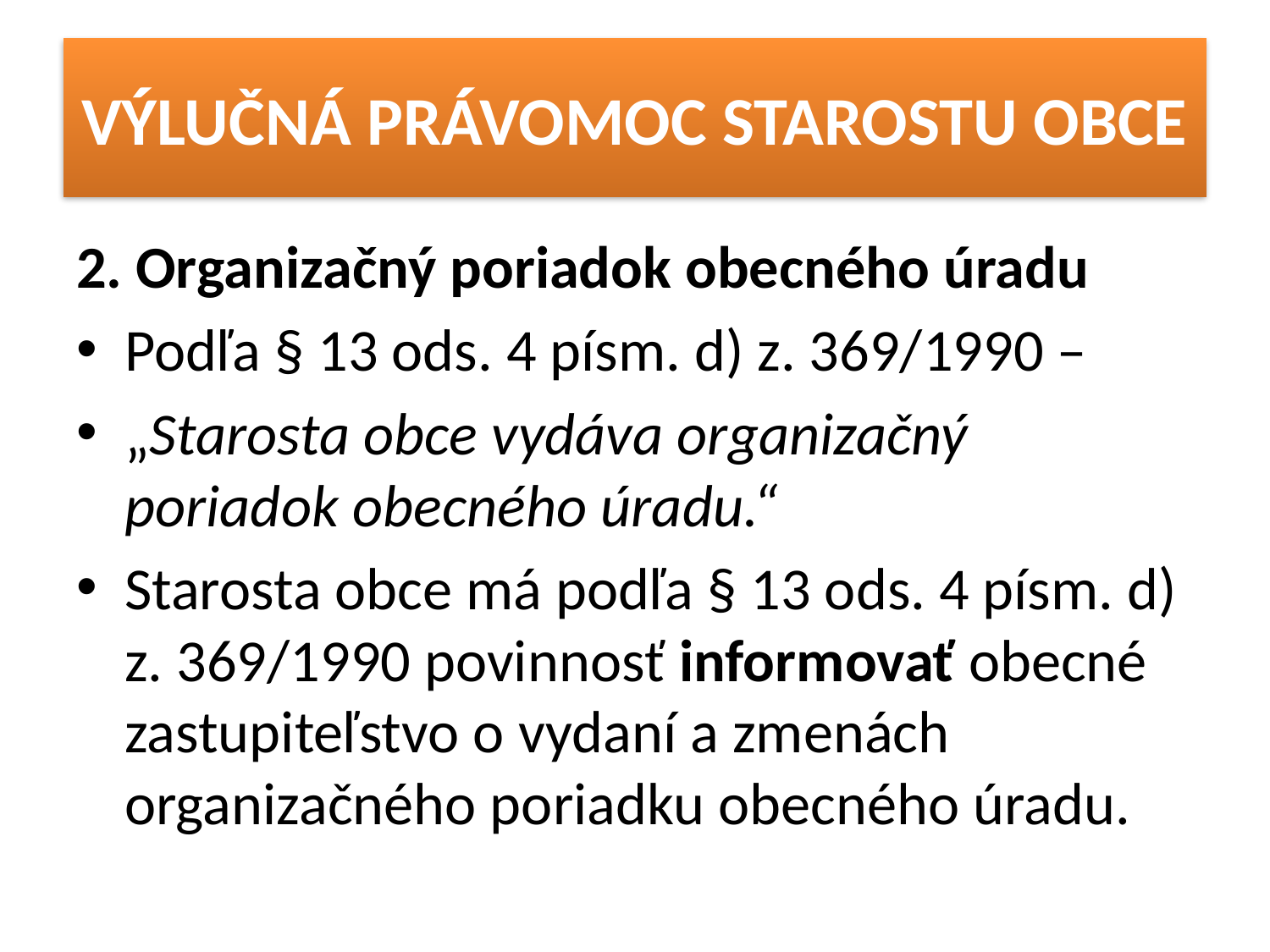

# VÝLUČNÁ PRÁVOMOC STAROSTU OBCE
2. Organizačný poriadok obecného úradu
Podľa § 13 ods. 4 písm. d) z. 369/1990 –
„Starosta obce vydáva organizačný poriadok obecného úradu.“
Starosta obce má podľa § 13 ods. 4 písm. d) z. 369/1990 povinnosť informovať obecné zastupiteľstvo o vydaní a zmenách organizačného poriadku obecného úradu.